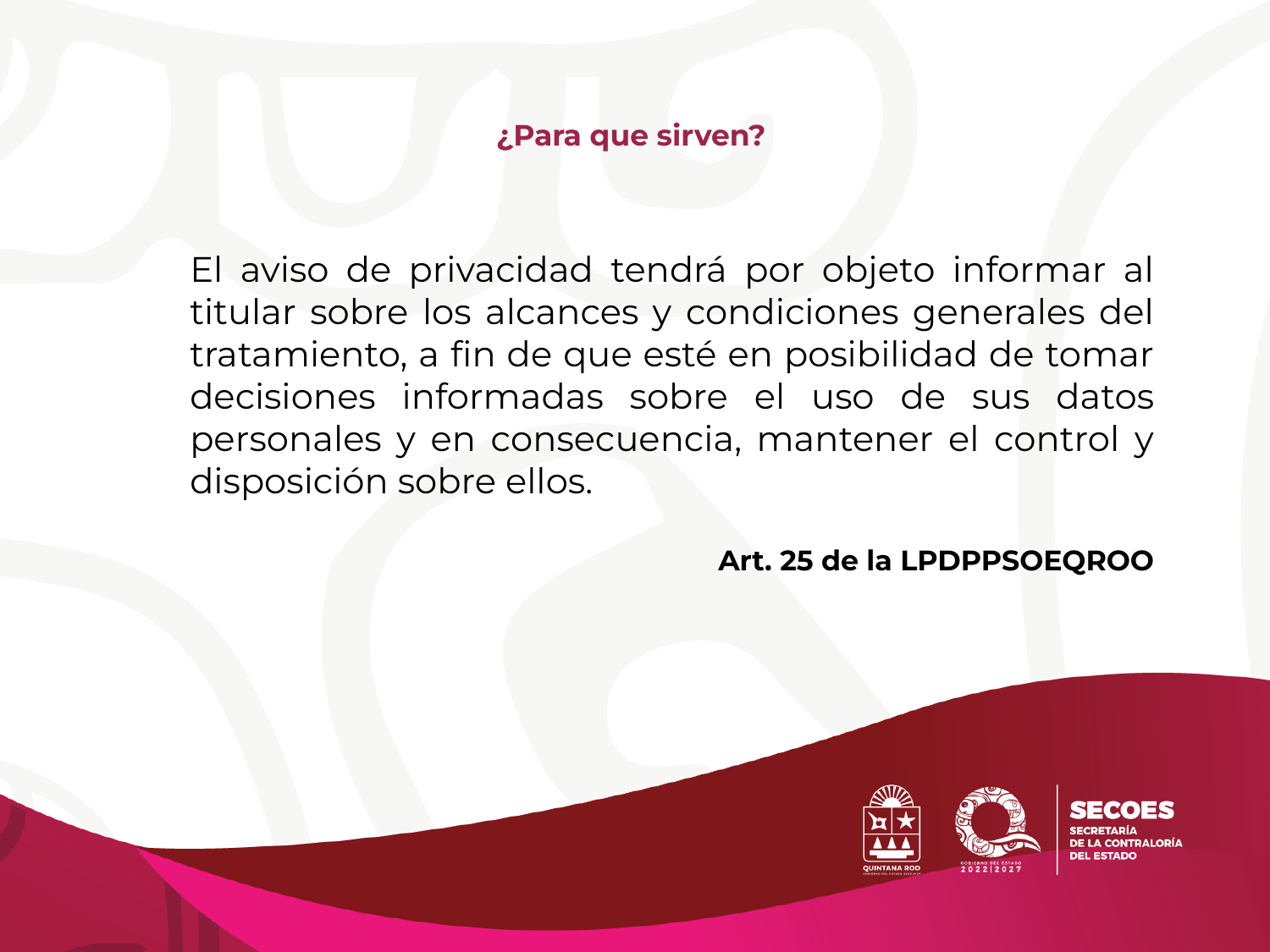

# ¿Para que sirven?
El aviso de privacidad tendrá por objeto informar al titular sobre los alcances y condiciones generales del tratamiento, a fin de que esté en posibilidad de tomar decisiones informadas sobre el uso de sus datos personales y en consecuencia, mantener el control y disposición sobre ellos.

Art. 25 de la LPDPPSOEQROO